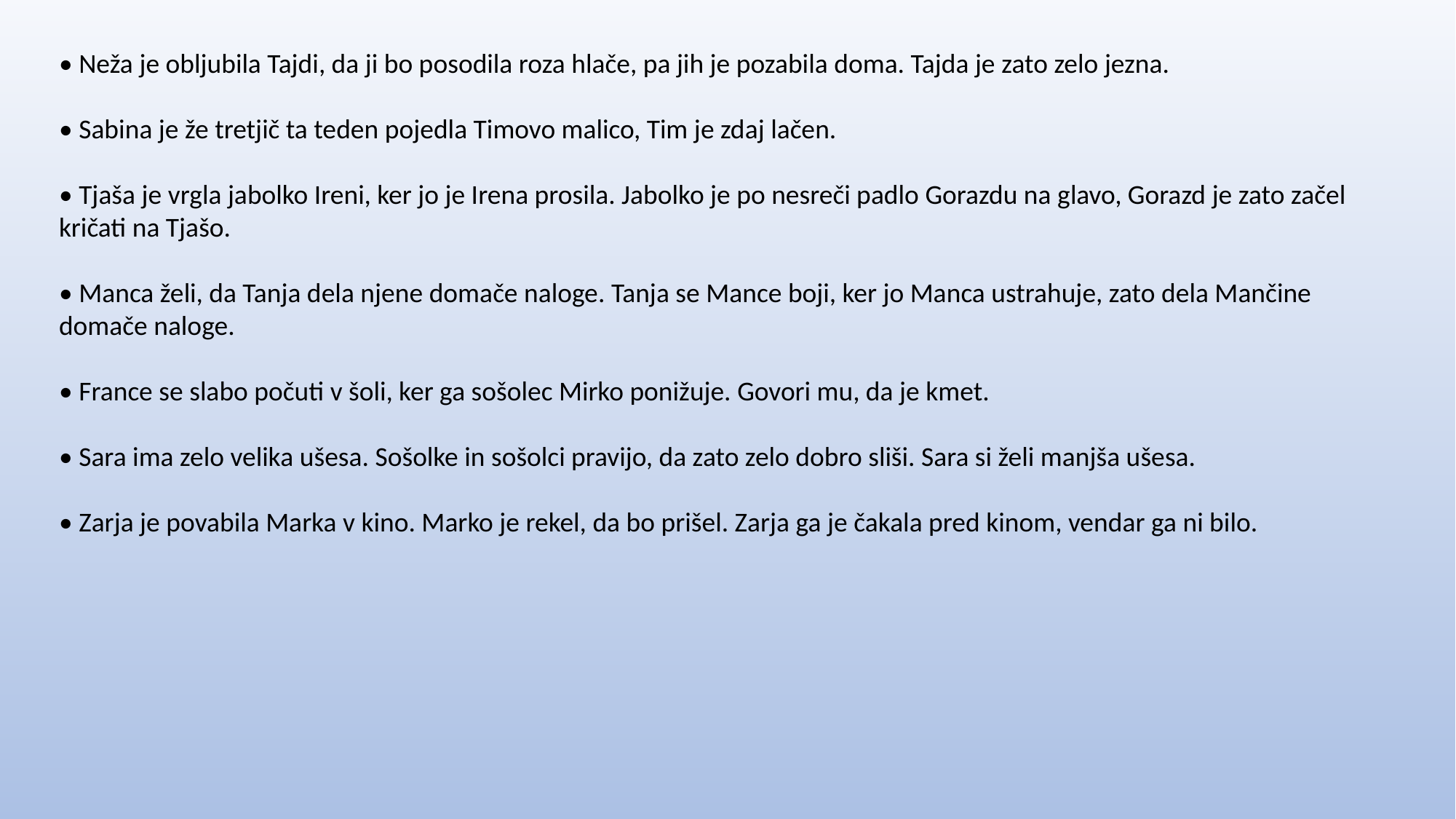

• Neža je obljubila Tajdi, da ji bo posodila roza hlače, pa jih je pozabila doma. Tajda je zato zelo jezna.

• Sabina je že tretjič ta teden pojedla Timovo malico, Tim je zdaj lačen.

• Tjaša je vrgla jabolko Ireni, ker jo je Irena prosila. Jabolko je po nesreči padlo Gorazdu na glavo, Gorazd je zato začel kričati na Tjašo.

• Manca želi, da Tanja dela njene domače naloge. Tanja se Mance boji, ker jo Manca ustrahuje, zato dela Mančine domače naloge.

• France se slabo počuti v šoli, ker ga sošolec Mirko ponižuje. Govori mu, da je kmet.

• Sara ima zelo velika ušesa. Sošolke in sošolci pravijo, da zato zelo dobro sliši. Sara si želi manjša ušesa.

• Zarja je povabila Marka v kino. Marko je rekel, da bo prišel. Zarja ga je čakala pred kinom, vendar ga ni bilo.